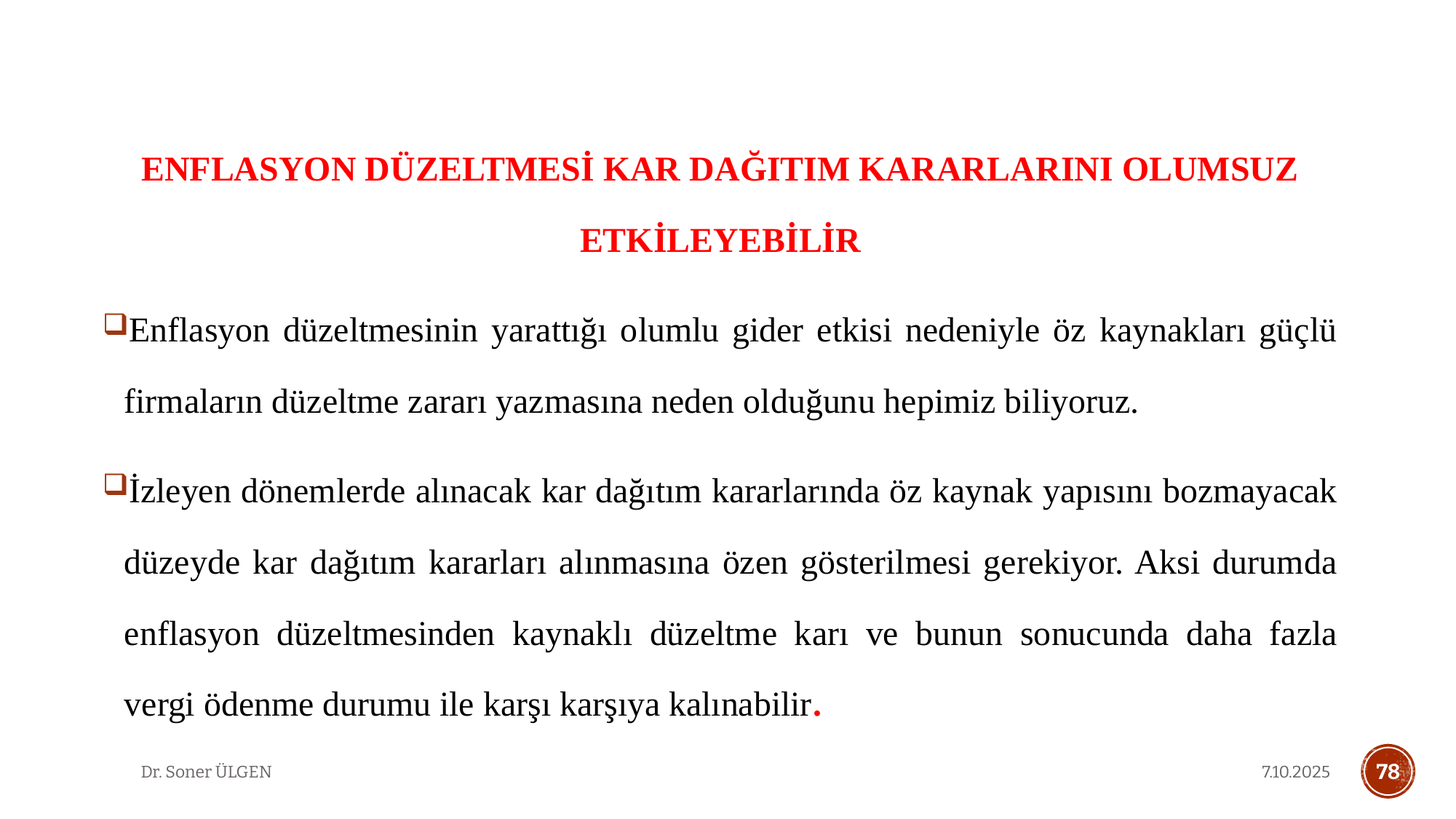

#

ENFLASYON DÜZELTMESİ KAR DAĞITIM KARARLARINI OLUMSUZ ETKİLEYEBİLİR
Enflasyon düzeltmesinin yarattığı olumlu gider etkisi nedeniyle öz kaynakları güçlü firmaların düzeltme zararı yazmasına neden olduğunu hepimiz biliyoruz.
İzleyen dönemlerde alınacak kar dağıtım kararlarında öz kaynak yapısını bozmayacak düzeyde kar dağıtım kararları alınmasına özen gösterilmesi gerekiyor. Aksi durumda enflasyon düzeltmesinden kaynaklı düzeltme karı ve bunun sonucunda daha fazla vergi ödenme durumu ile karşı karşıya kalınabilir.
Dr. Soner ÜLGEN
7.10.2025
78